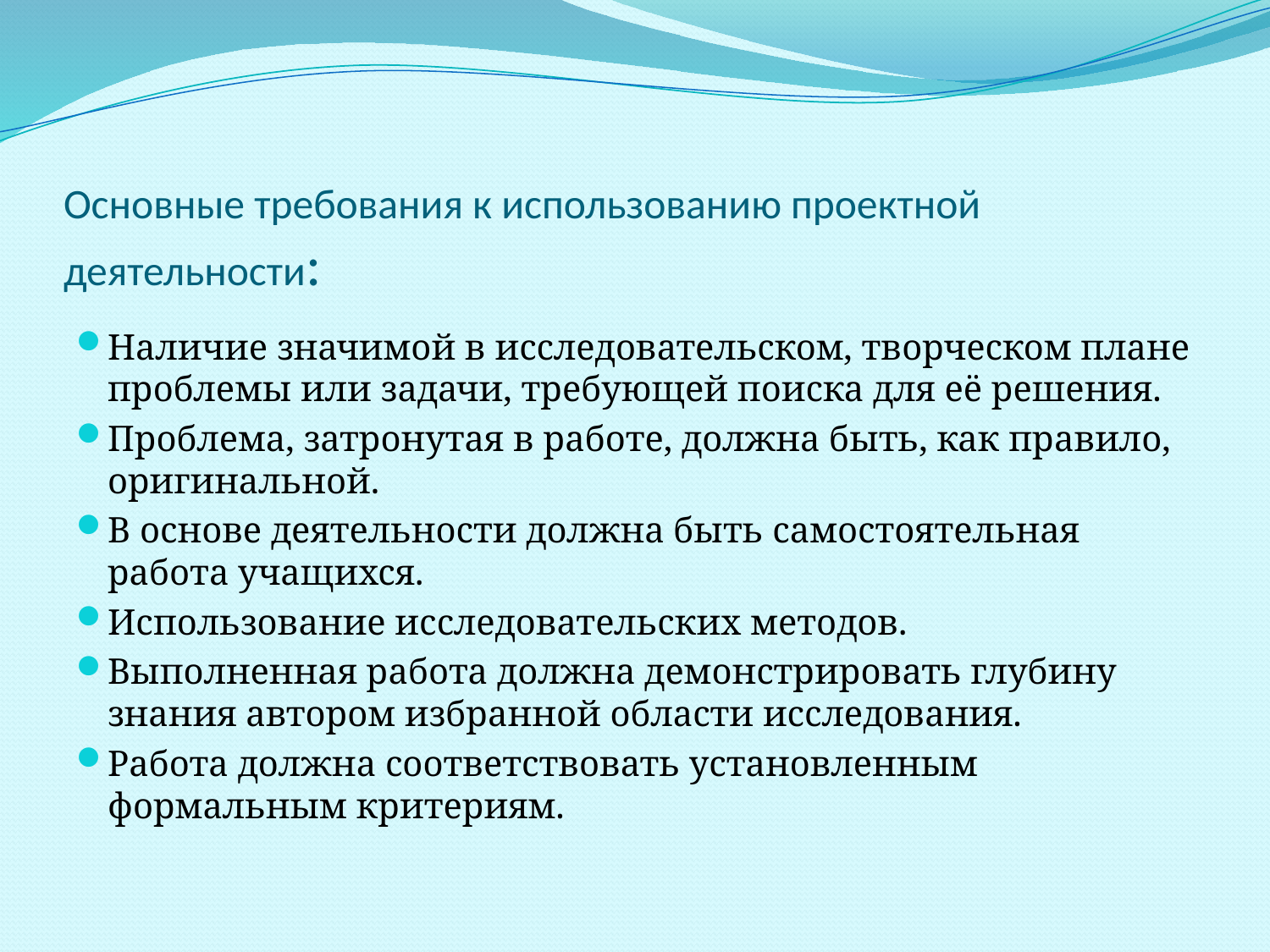

# Основные требования к использованию проектной деятельности:

Наличие значимой в исследовательском, творческом плане проблемы или задачи, требующей поиска для её решения.
Проблема, затронутая в работе, должна быть, как правило, оригинальной.
В основе деятельности должна быть самостоятельная работа учащихся.
Использование исследовательских методов.
Выполненная работа должна демонстрировать глубину знания автором избранной области исследования.
Работа должна соответствовать установленным формальным критериям.